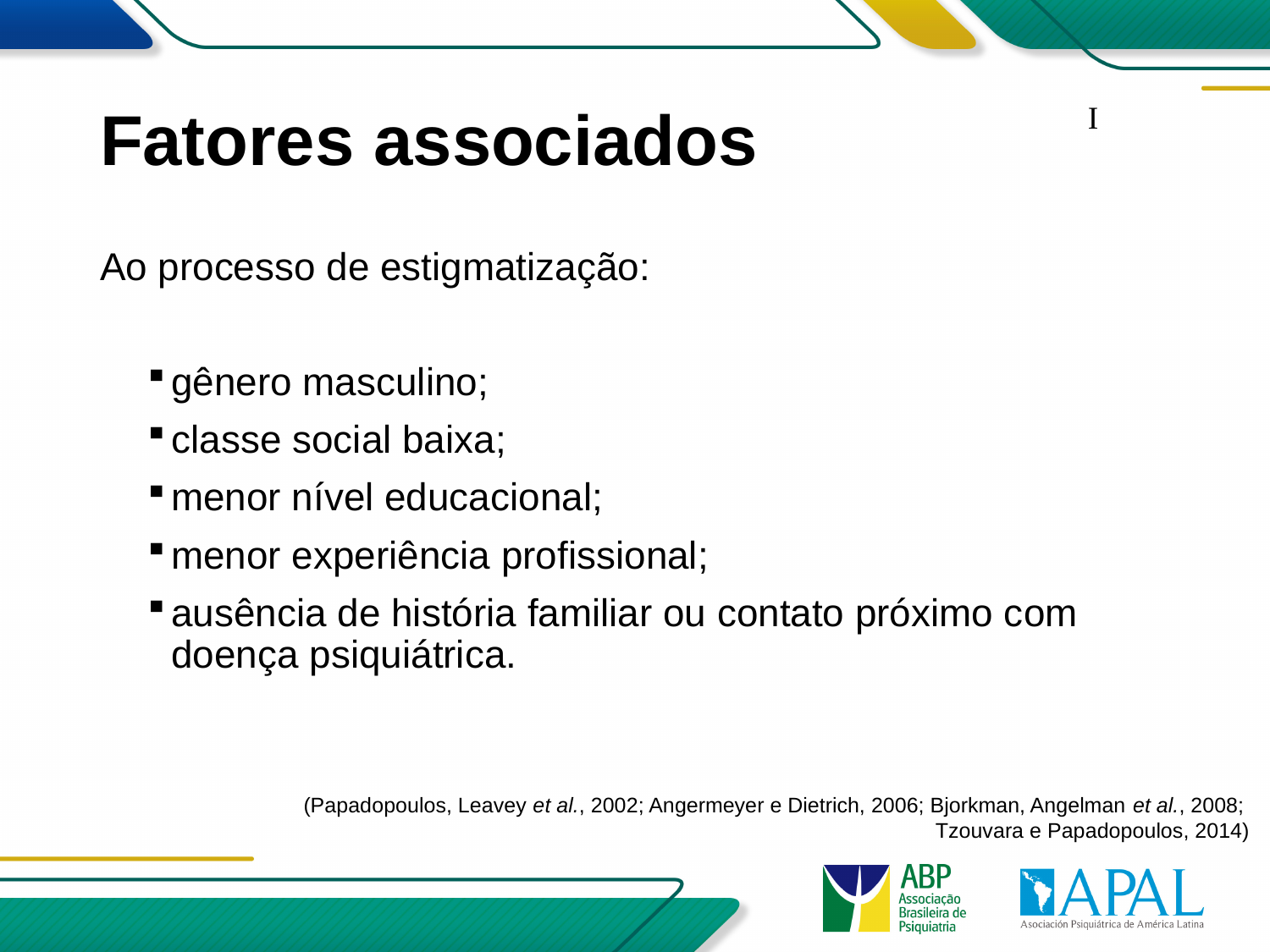

# Fatores associados
I
Ao processo de estigmatização:

gênero masculino;
classe social baixa;
menor nível educacional;
menor experiência profissional;
ausência de história familiar ou contato próximo com doença psiquiátrica.
(Papadopoulos, Leavey et al., 2002; Angermeyer e Dietrich, 2006; Bjorkman, Angelman et al., 2008;
Tzouvara e Papadopoulos, 2014)